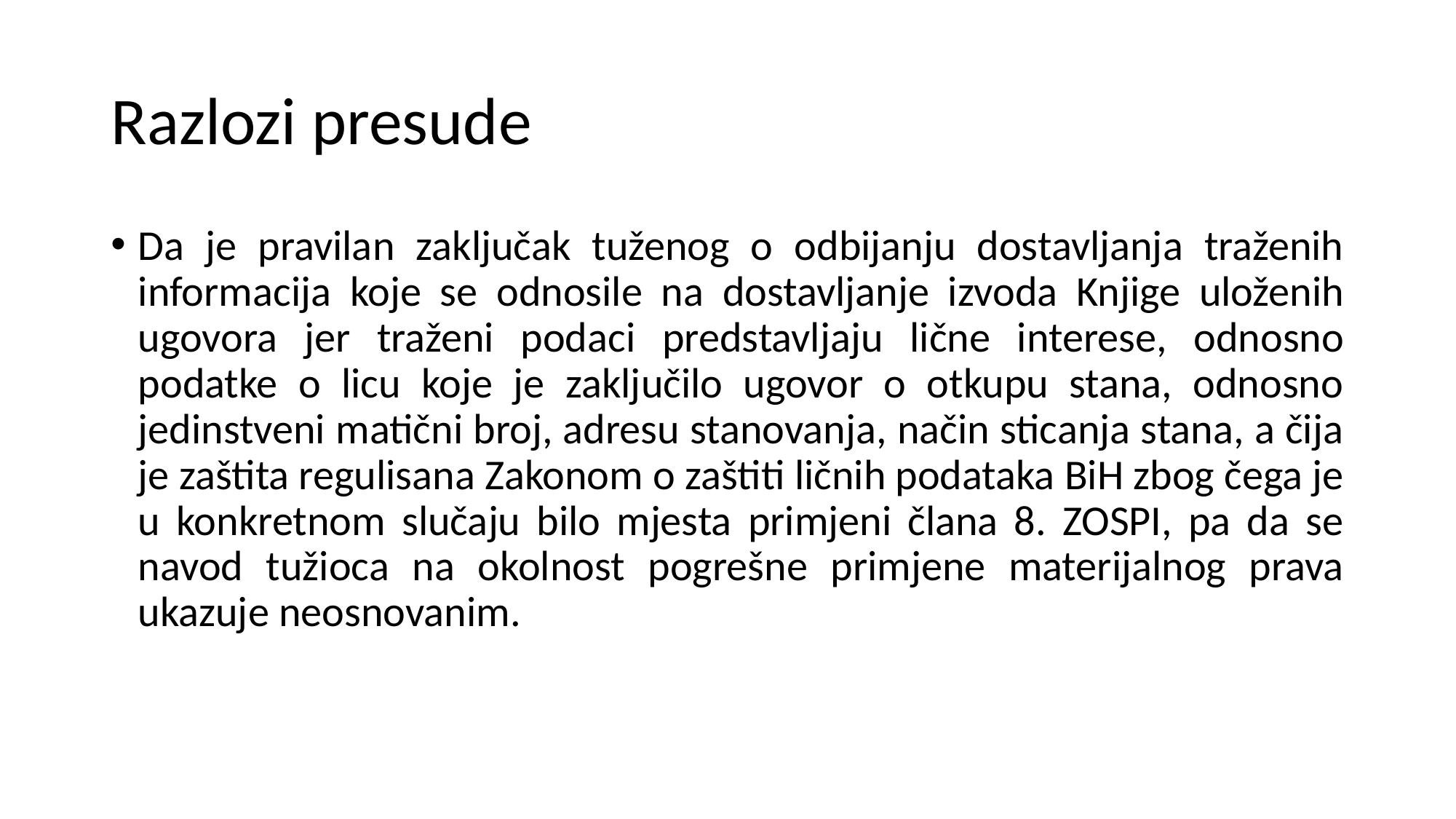

# Razlozi presude
Da je pravilan zaključak tuženog o odbijanju dostavljanja traženih informacija koje se odnosile na dostavljanje izvoda Knjige uloženih ugovora jer traženi podaci predstavljaju lične interese, odnosno podatke o licu koje je zaključilo ugovor o otkupu stana, odnosno jedinstveni matični broj, adresu stanovanja, način sticanja stana, a čija je zaštita regulisana Zakonom o zaštiti ličnih podataka BiH zbog čega je u konkretnom slučaju bilo mjesta primjeni člana 8. ZOSPI, pa da se navod tužioca na okolnost pogrešne primjene materijalnog prava ukazuje neosnovanim.